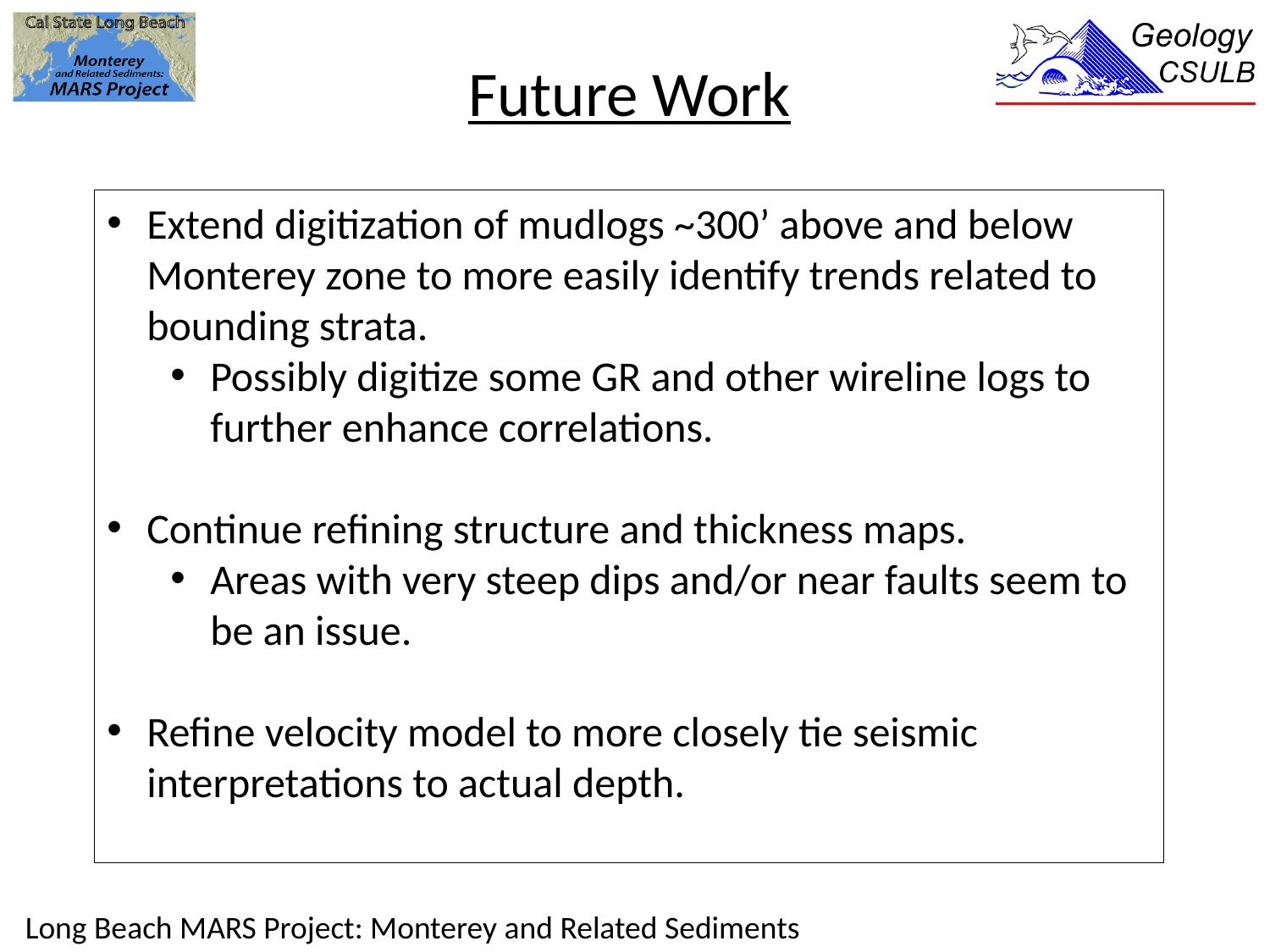

# Future Work
Extend digitization of mudlogs ~300’ above and below Monterey zone to more easily identify trends related to bounding strata.
Possibly digitize some GR and other wireline logs to further enhance correlations.

Continue refining structure and thickness maps.
Areas with very steep dips and/or near faults seem to be an issue.

Refine velocity model to more closely tie seismic interpretations to actual depth.